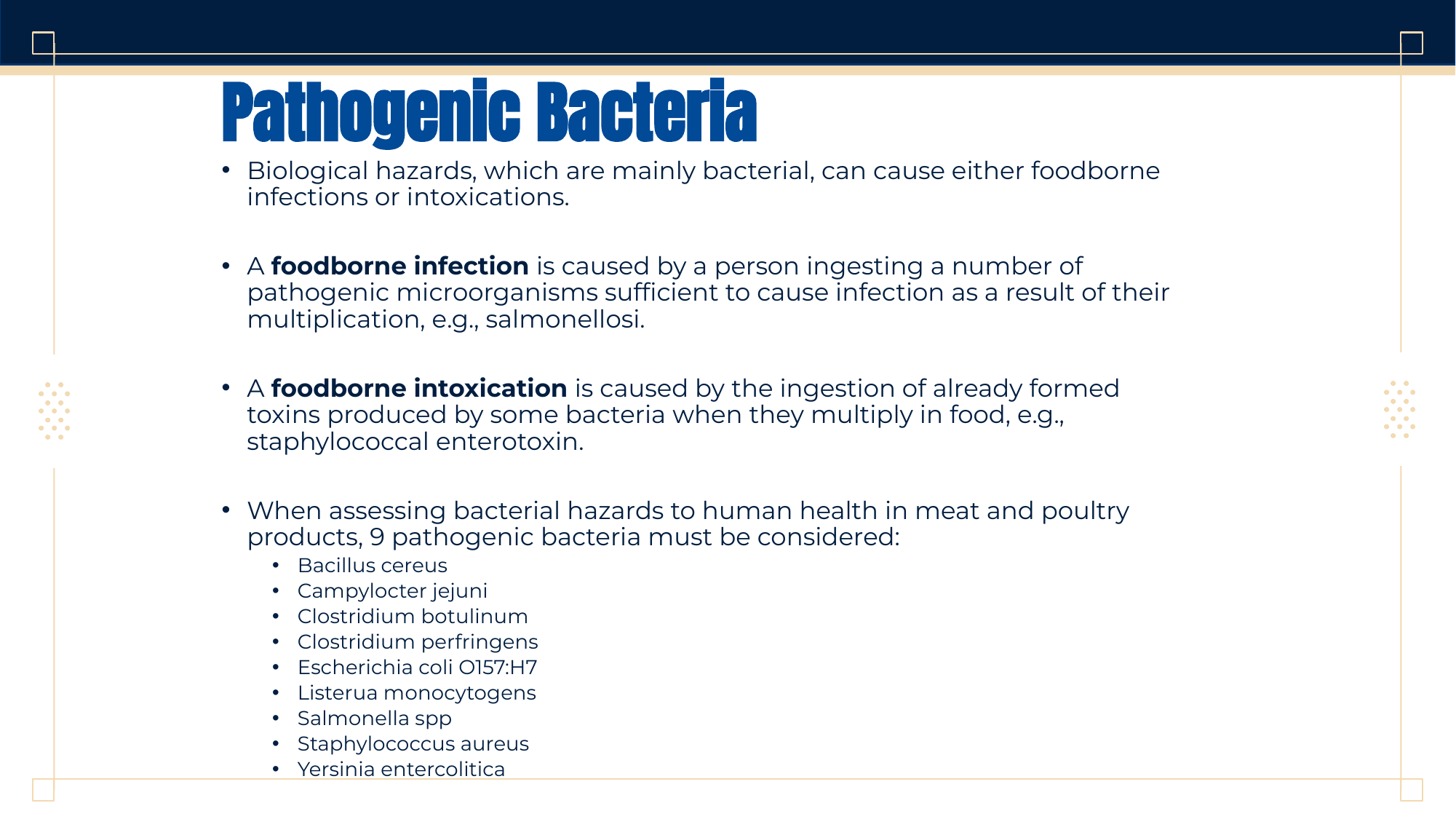

# Pathogenic Bacteria

Biological hazards, which are mainly bacterial, can cause either foodborne infections or intoxications.

A foodborne infection is caused by a person ingesting a number of pathogenic microorganisms sufficient to cause infection as a result of their multiplication, e.g., salmonellosi.

A foodborne intoxication is caused by the ingestion of already formed toxins produced by some bacteria when they multiply in food, e.g., staphylococcal enterotoxin.

When assessing bacterial hazards to human health in meat and poultry products, 9 pathogenic bacteria must be considered:
Bacillus cereus
Campylocter jejuni
Clostridium botulinum
Clostridium perfringens
Escherichia coli O157:H7
Listerua monocytogens
Salmonella spp
Staphylococcus aureus
Yersinia entercolitica